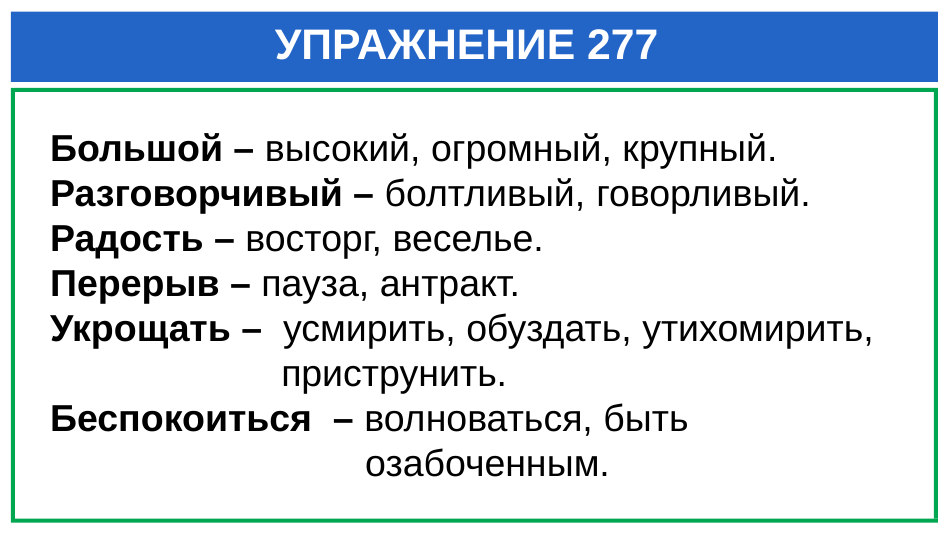

# УПРАЖНЕНИЕ 277
Большой – высокий, огромный, крупный.
Разговорчивый – болтливый, говорливый. Радость – восторг, веселье.
Перерыв – пауза, антракт.
Укрощать –  усмирить, обуздать, утихомирить,
                      приструнить.
Беспокоиться  – волноваться, быть
                              озабоченным.